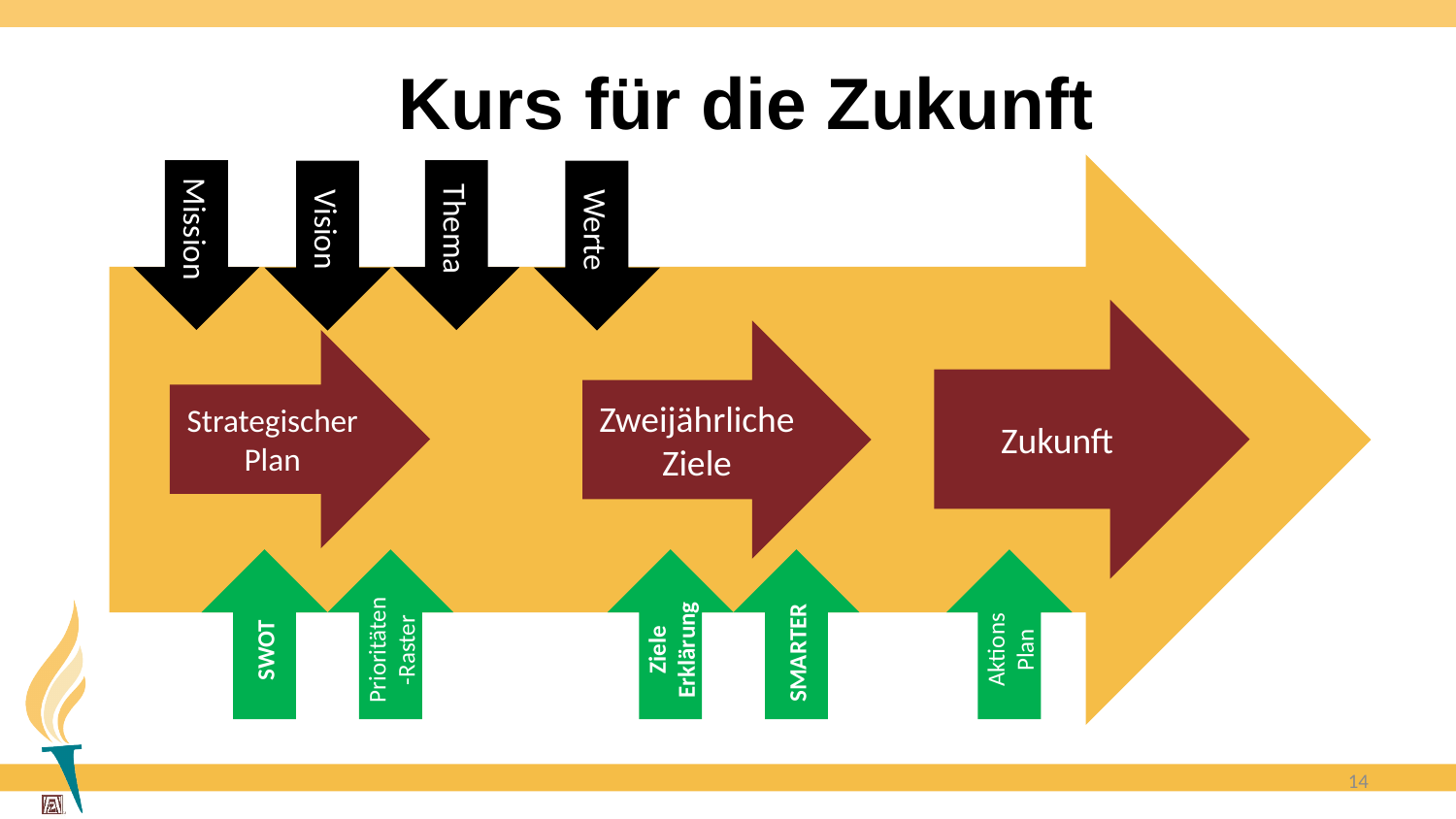

# Kurs für die Zukunft

Mission
Thema
Vision
Werte
Zukunft
Zweijährliche Ziele
Strategischer Plan
SWOT
Prioritäten-Raster
Ziele Erklärung
SMARTER
Aktions Plan
14